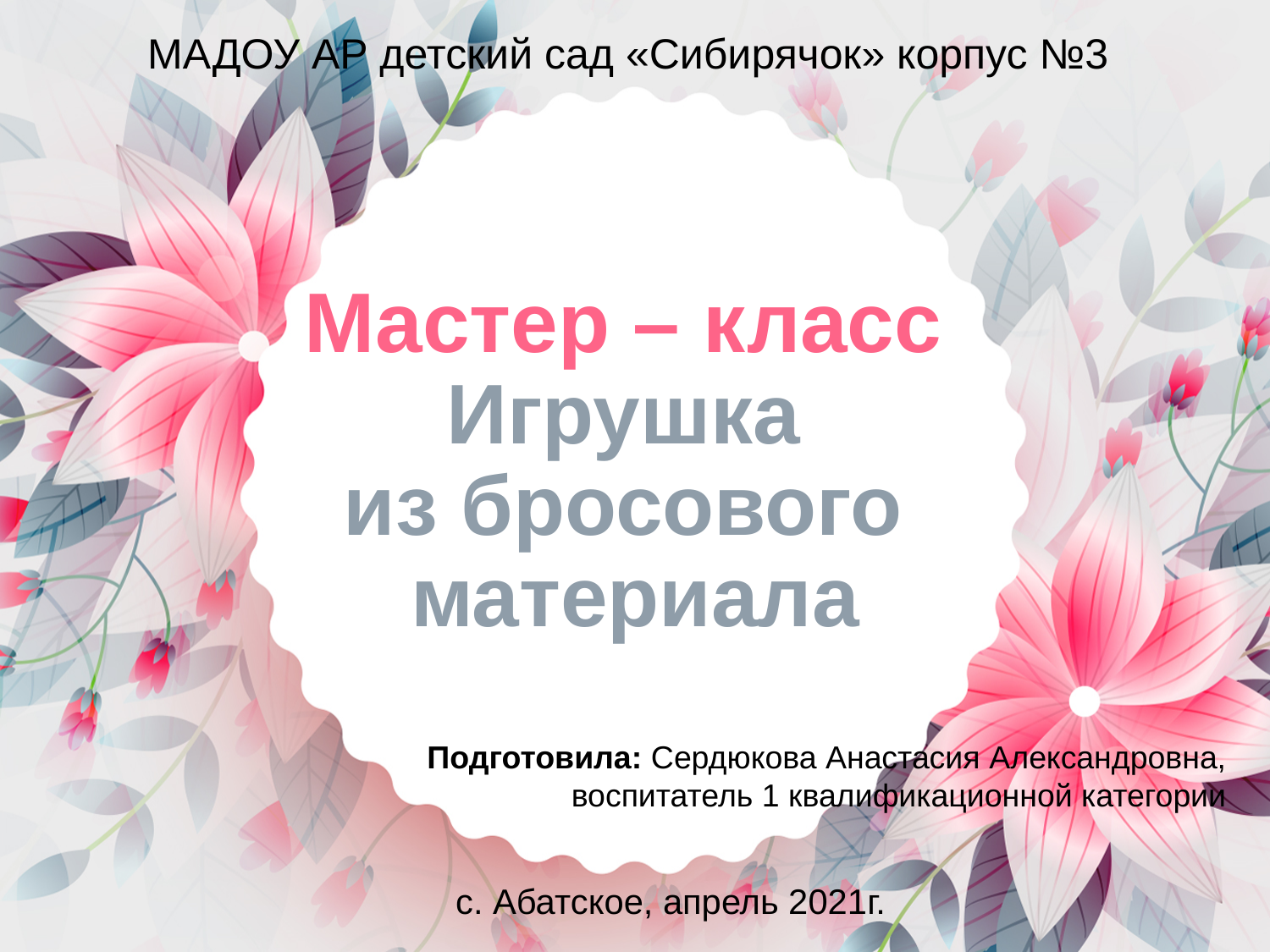

МАДОУ АР детский сад «Сибирячок» корпус №3
# Мастер – класс Игрушка из бросового материала
Подготовила: Сердюкова Анастасия Александровна, воспитатель 1 квалификационной категории
с. Абатское, апрель 2021г.